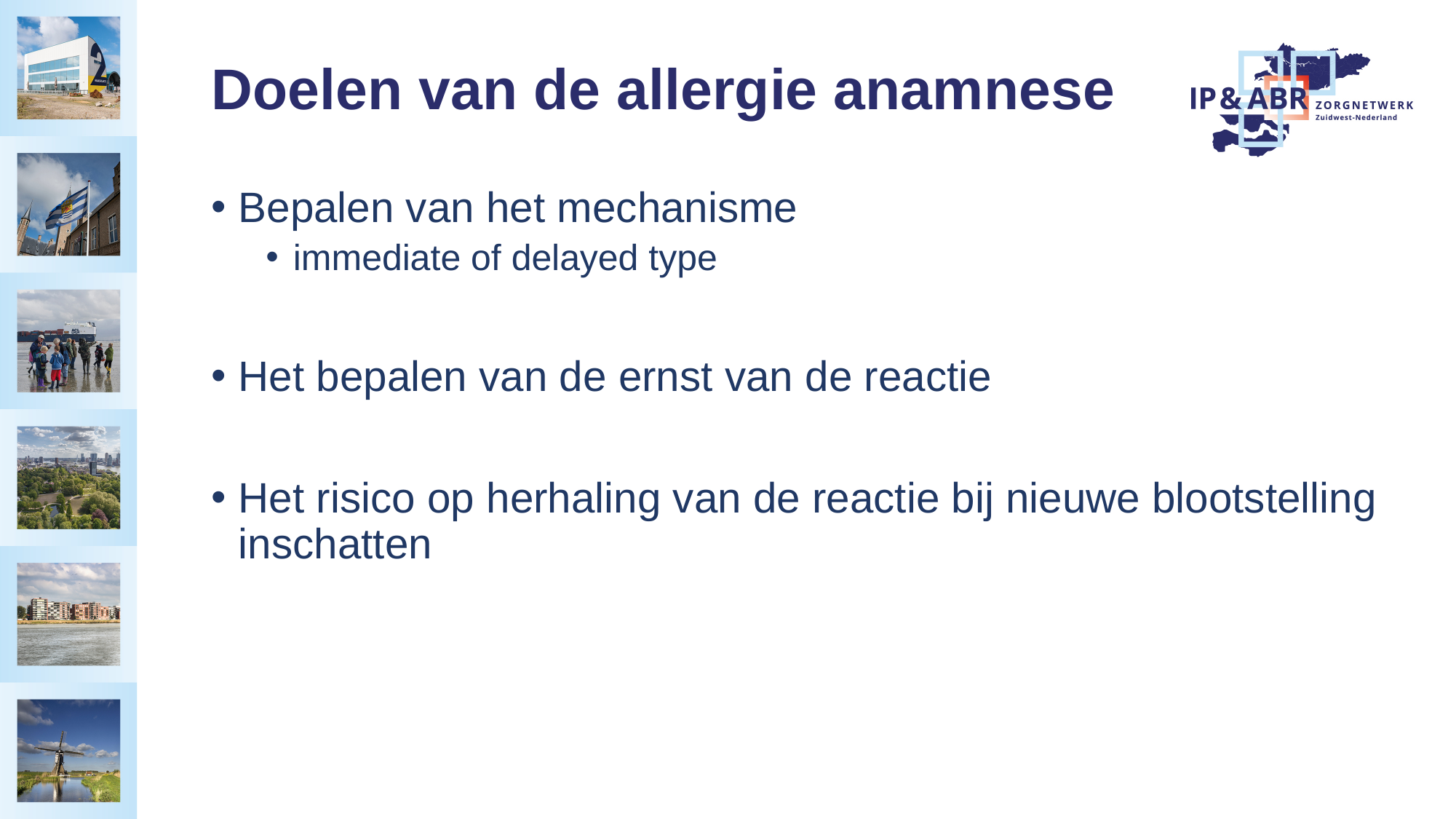

# Doelen van de allergie anamnese
Bepalen van het mechanisme
immediate of delayed type

Het bepalen van de ernst van de reactie

Het risico op herhaling van de reactie bij nieuwe blootstelling inschatten